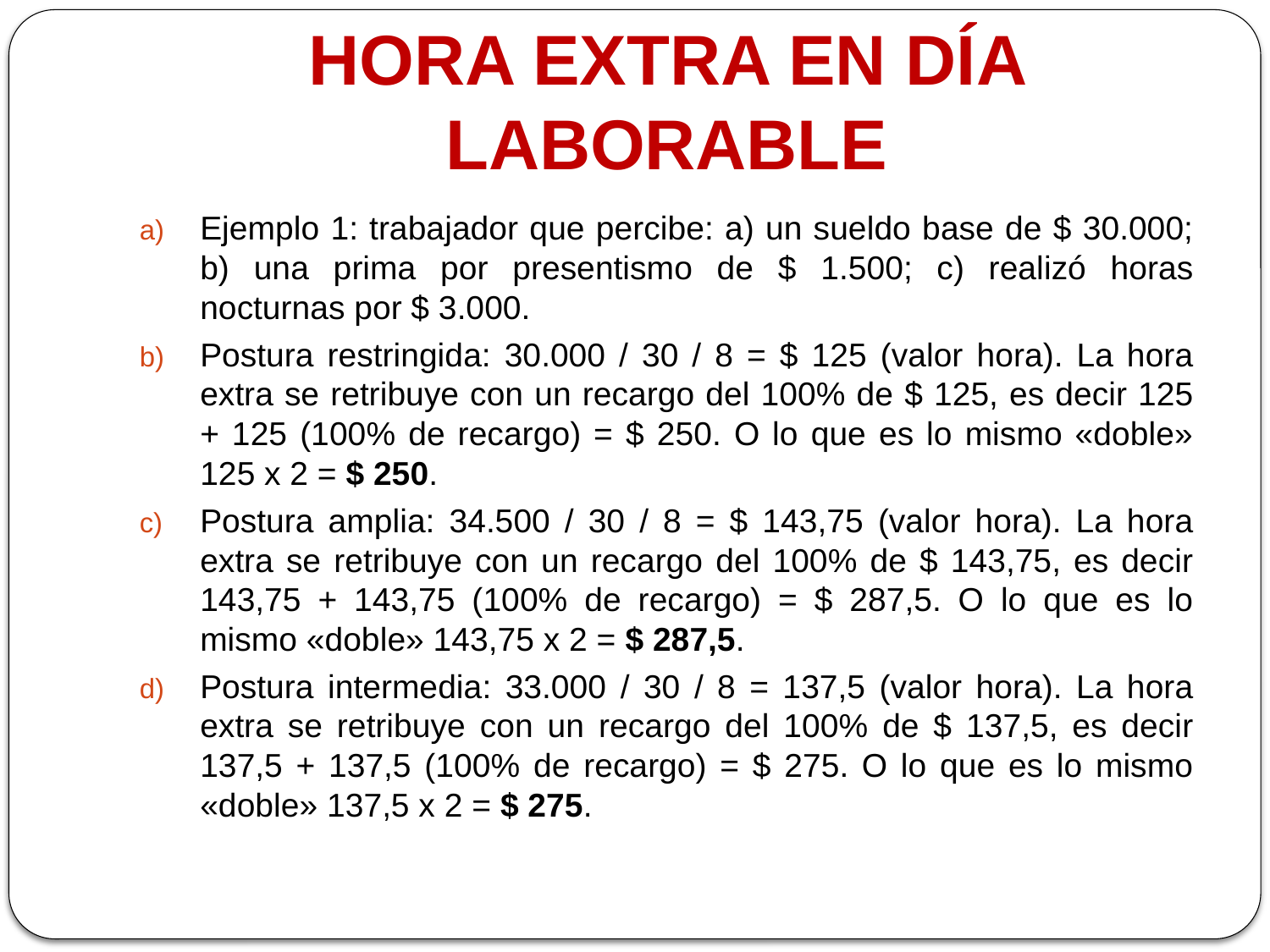

# HORA EXTRA EN DÍA LABORABLE
Ejemplo 1: trabajador que percibe: a) un sueldo base de $ 30.000; b) una prima por presentismo de $ 1.500; c) realizó horas nocturnas por $ 3.000.
Postura restringida: 30.000 / 30 / 8 = $ 125 (valor hora). La hora extra se retribuye con un recargo del 100% de $ 125, es decir 125 + 125 (100% de recargo) = $ 250. O lo que es lo mismo «doble» 125 x 2 = $ 250.
Postura amplia: 34.500 / 30 / 8 = $ 143,75 (valor hora). La hora extra se retribuye con un recargo del 100% de $ 143,75, es decir 143,75 + 143,75 (100% de recargo) = $ 287,5. O lo que es lo mismo «doble» 143,75 x 2 = $ 287,5.
Postura intermedia: 33.000 / 30 / 8 = 137,5 (valor hora). La hora extra se retribuye con un recargo del 100% de $ 137,5, es decir 137,5 + 137,5 (100% de recargo) = $ 275. O lo que es lo mismo «doble» 137,5 x 2 = $ 275.